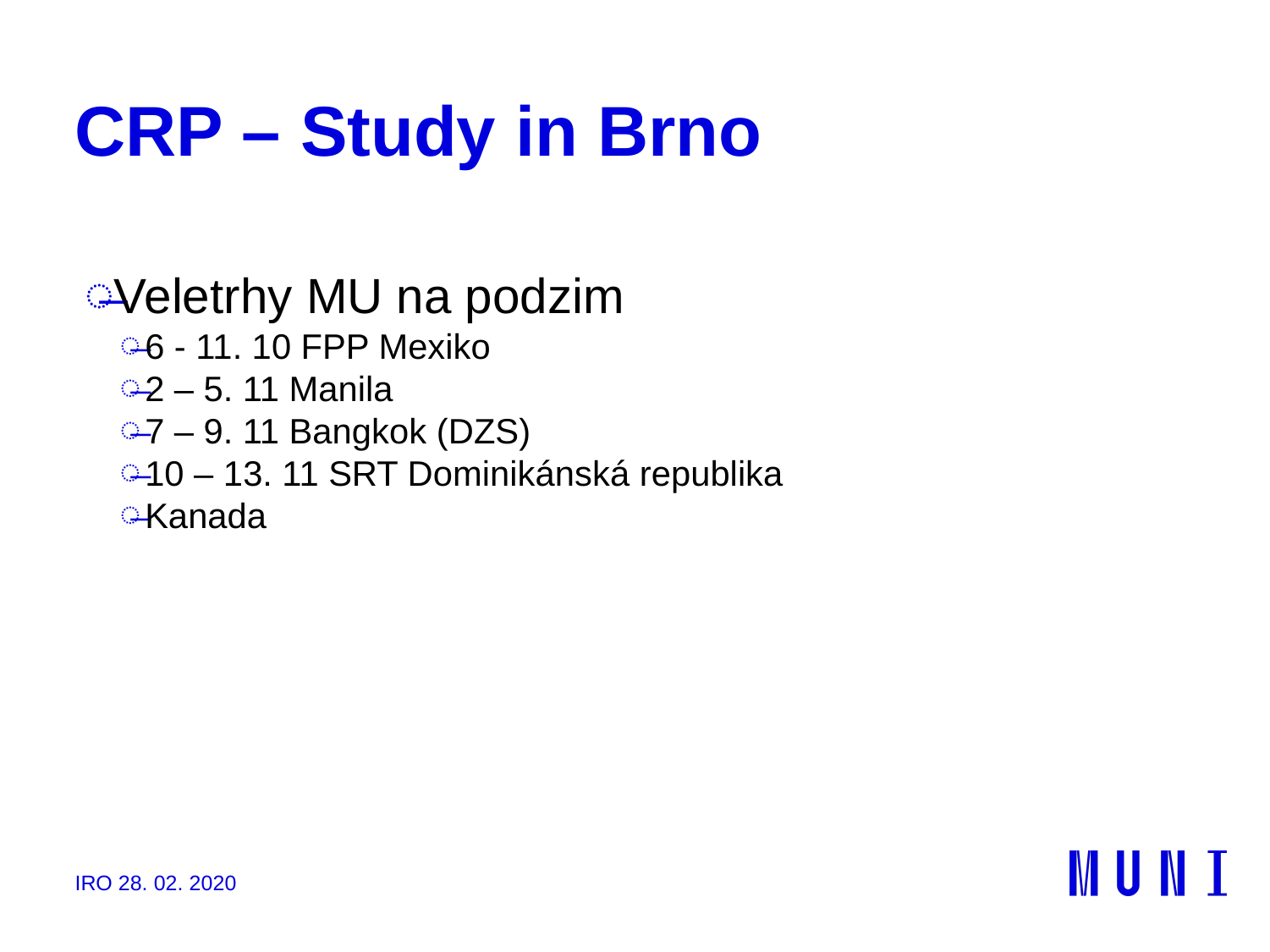

# CRP – Study in Brno
Veletrhy MU na podzim
6 - 11. 10 FPP Mexiko
2 – 5. 11 Manila
7 – 9. 11 Bangkok (DZS)
10 – 13. 11 SRT Dominikánská republika
Kanada
IRO 28. 02. 2020